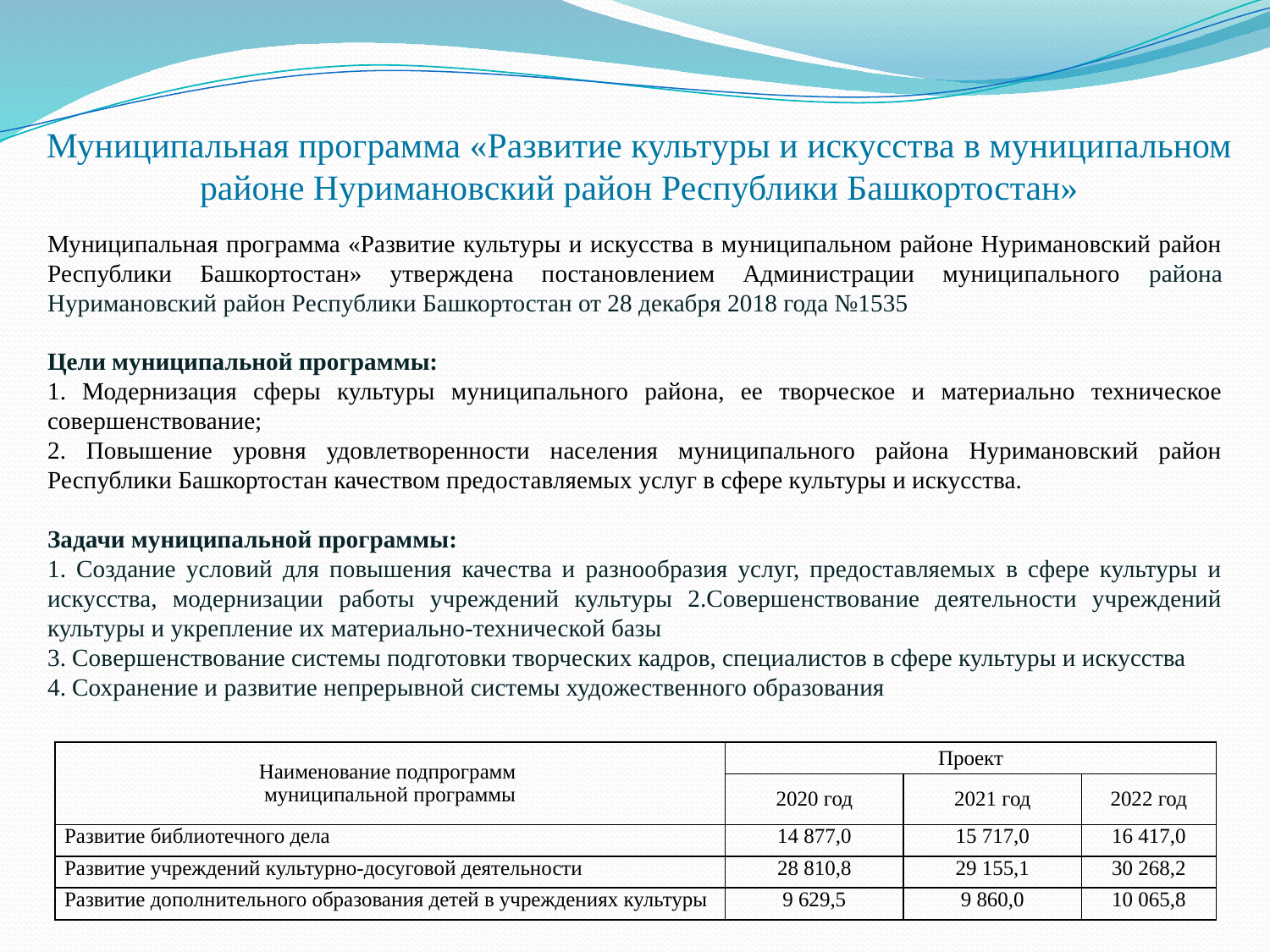

Муниципальная программа «Развитие культуры и искусства в муниципальном районе Нуримановский район Республики Башкортостан»
Муниципальная программа «Развитие культуры и искусства в муниципальном районе Нуримановский район Республики Башкортостан» утверждена постановлением Администрации муниципального района Нуримановский район Республики Башкортостан от 28 декабря 2018 года №1535

Цели муниципальной программы:
1. Модернизация сферы культуры муниципального района, ее творческое и материально техническое совершенствование;
2. Повышение уровня удовлетворенности населения муниципального района Нуримановский район Республики Башкортостан качеством предоставляемых услуг в сфере культуры и искусства.

Задачи муниципальной программы:
1. Создание условий для повышения качества и разнообразия услуг, предоставляемых в сфере культуры и искусства, модернизации работы учреждений культуры 2.Совершенствование деятельности учреждений культуры и укрепление их материально-технической базы
3. Совершенствование системы подготовки творческих кадров, специалистов в сфере культуры и искусства
4. Сохранение и развитие непрерывной системы художественного образования

| Наименование подпрограмм муниципальной программы | Проект |  |  |
| --- | --- | --- | --- |
|  | 2020 год | 2021 год | 2022 год |
| Развитие библиотечного дела | 14 877,0 | 15 717,0 | 16 417,0 |
| Развитие учреждений культурно-досуговой деятельности | 28 810,8 | 29 155,1 | 30 268,2 |
| Развитие дополнительного образования детей в учреждениях культуры | 9 629,5 | 9 860,0 | 10 065,8 |